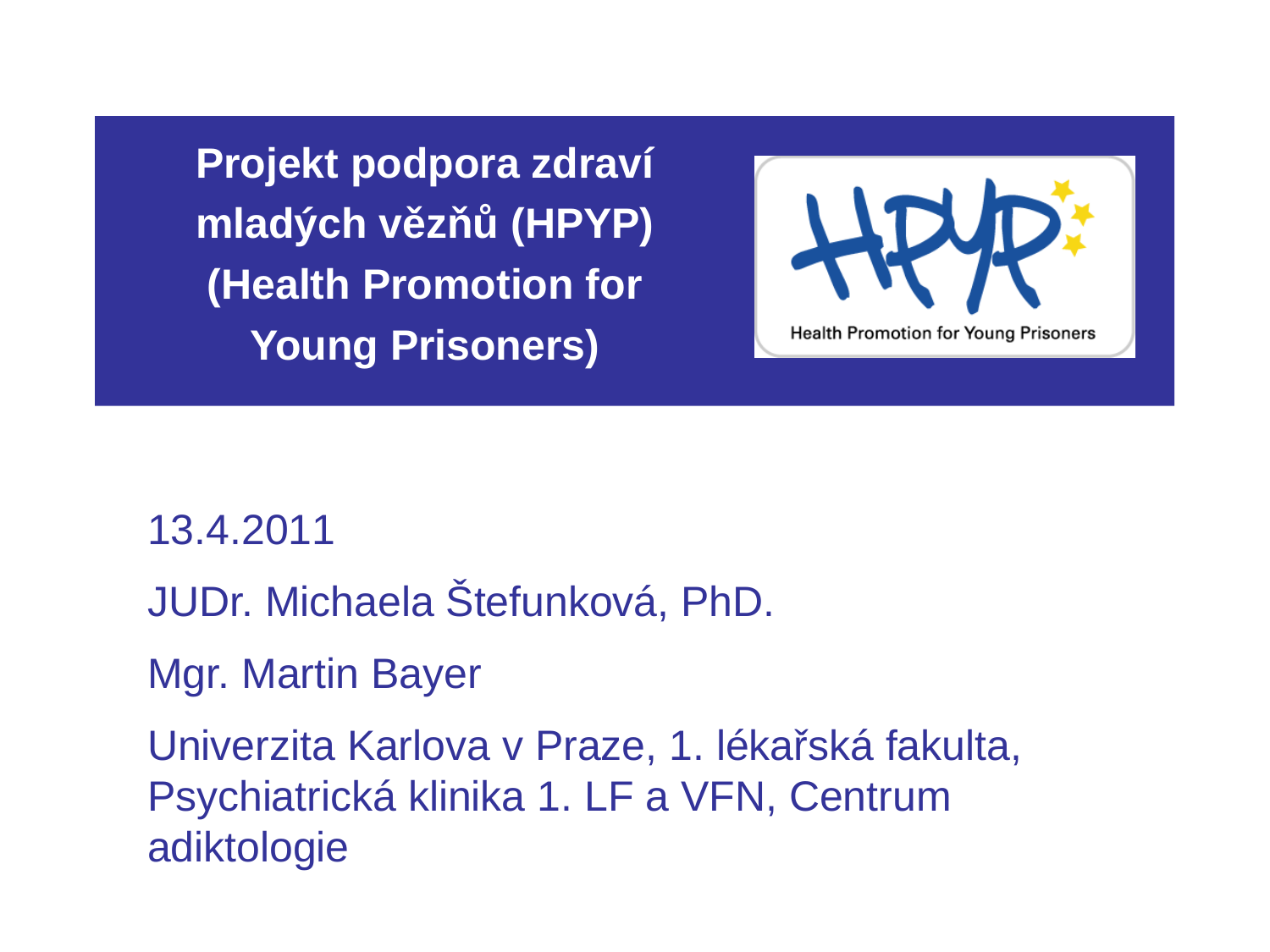

Projekt podpora zdraví mladých vězňů (HPYP) (Health Promotion for Young Prisoners)

13.4.2011
JUDr. Michaela Štefunková, PhD.
Mgr. Martin Bayer
Univerzita Karlova v Praze, 1. lékařská fakulta, Psychiatrická klinika 1. LF a VFN, Centrum adiktologie